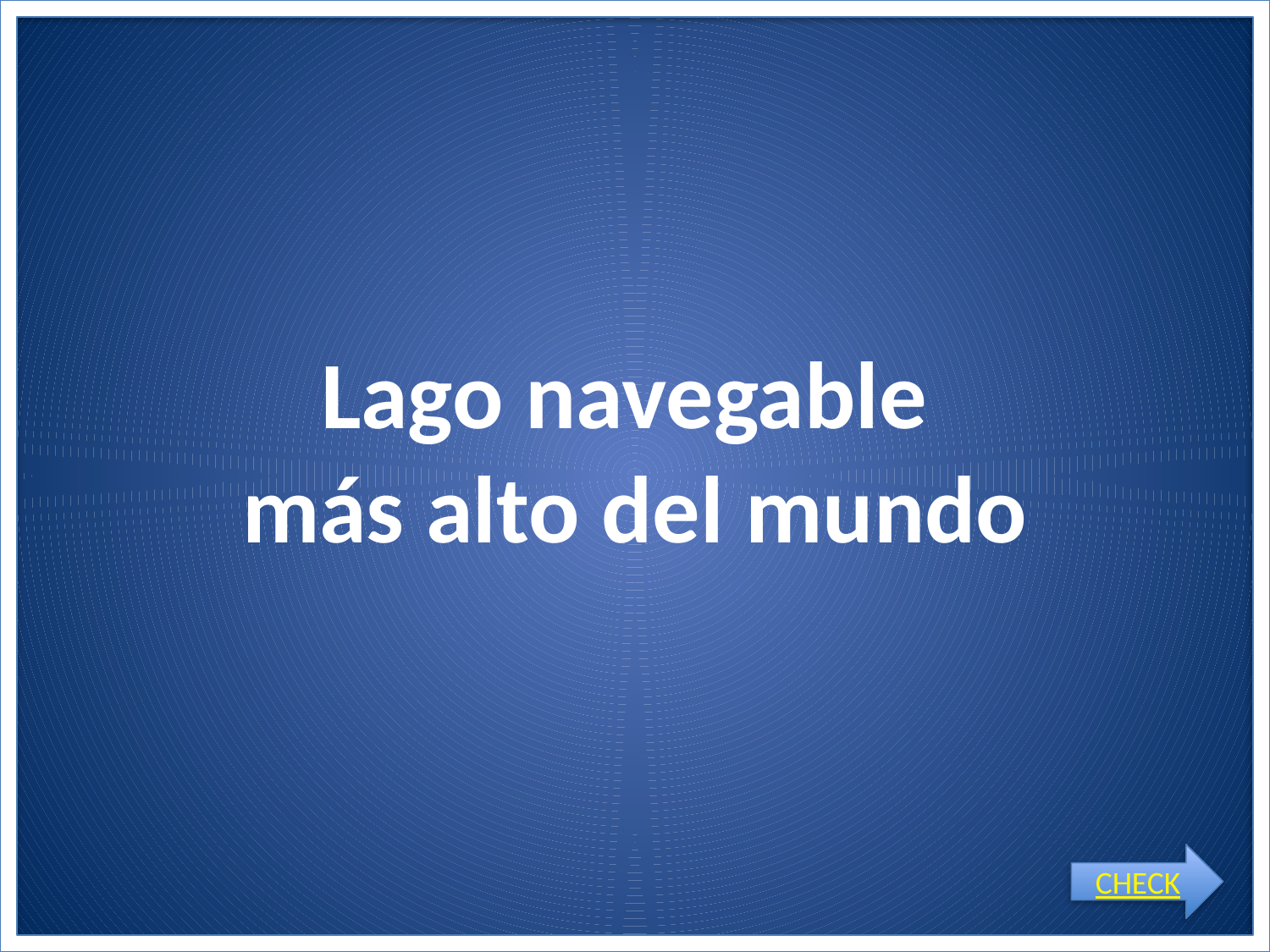

# Lago navegable más alto del mundo
CHECK